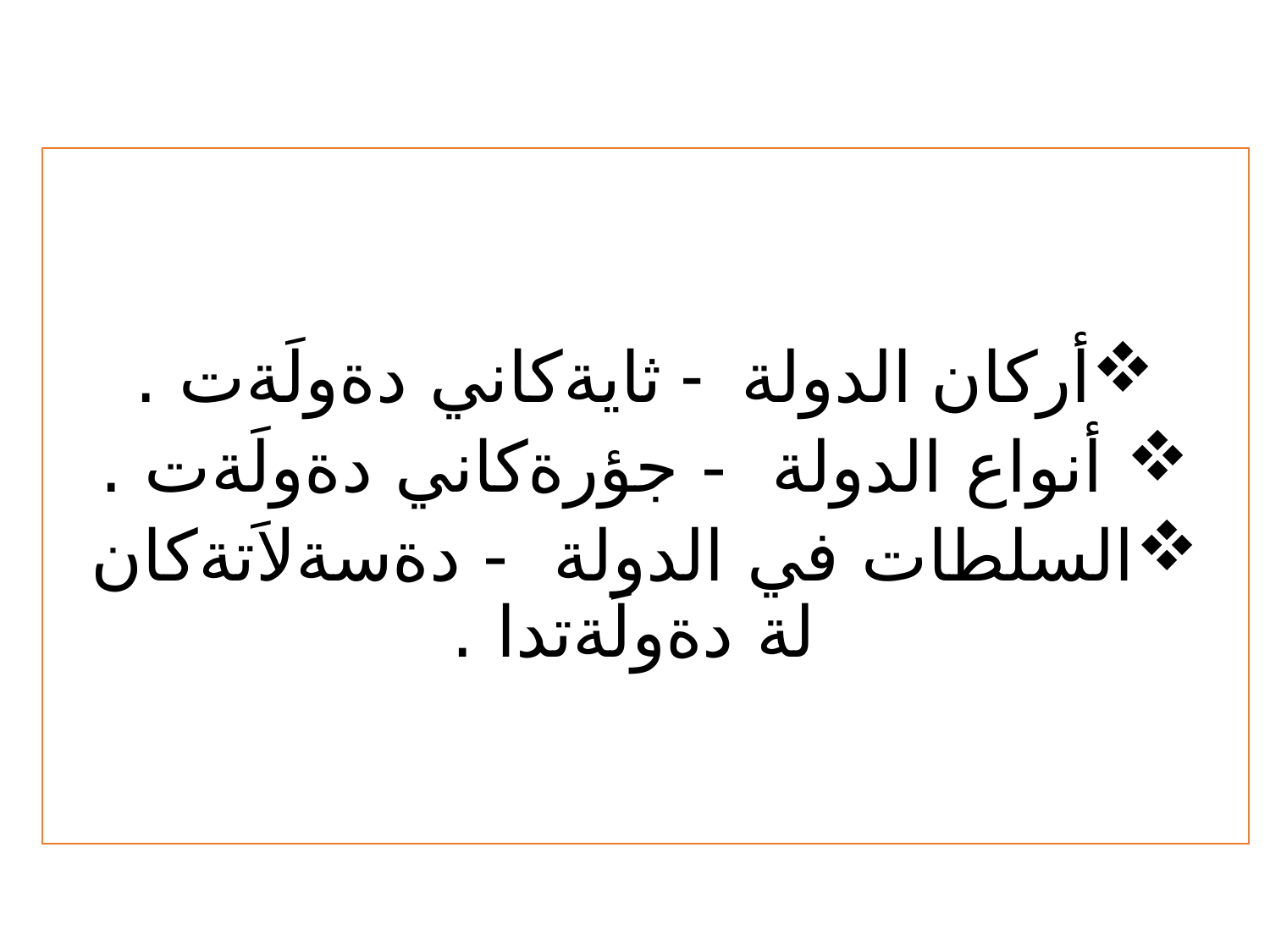

أركان الدولة  - ثايةكاني دةولَةت .
 أنواع الدولة  - جؤرةكاني دةولَةت .
السلطات في الدولة  - دةسةلاَتةكان لة دةولَةتدا .